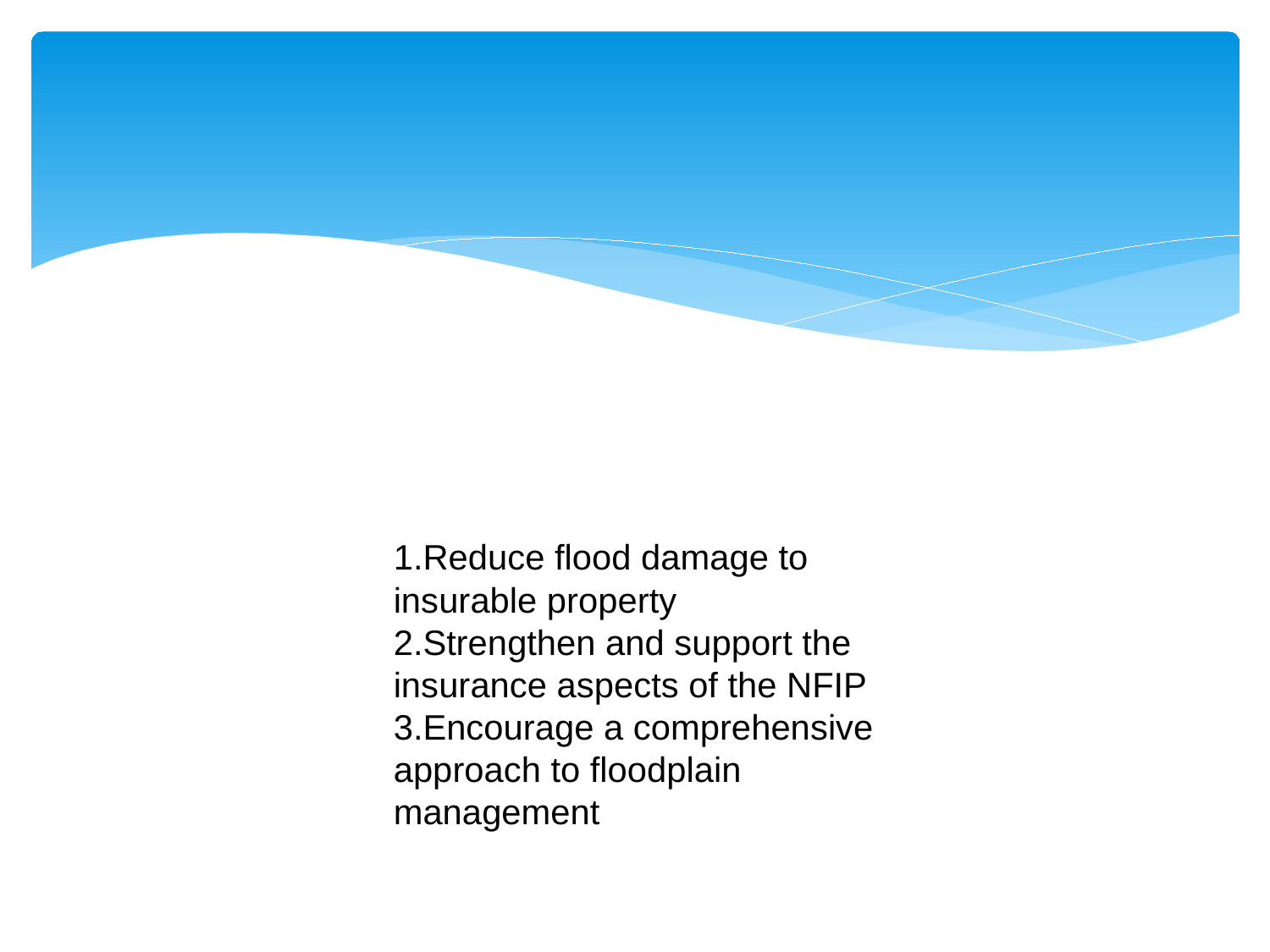

#

1.Reduce flood damage to insurable property
2.Strengthen and support the insurance aspects of the NFIP
3.Encourage a comprehensive approach to floodplain management